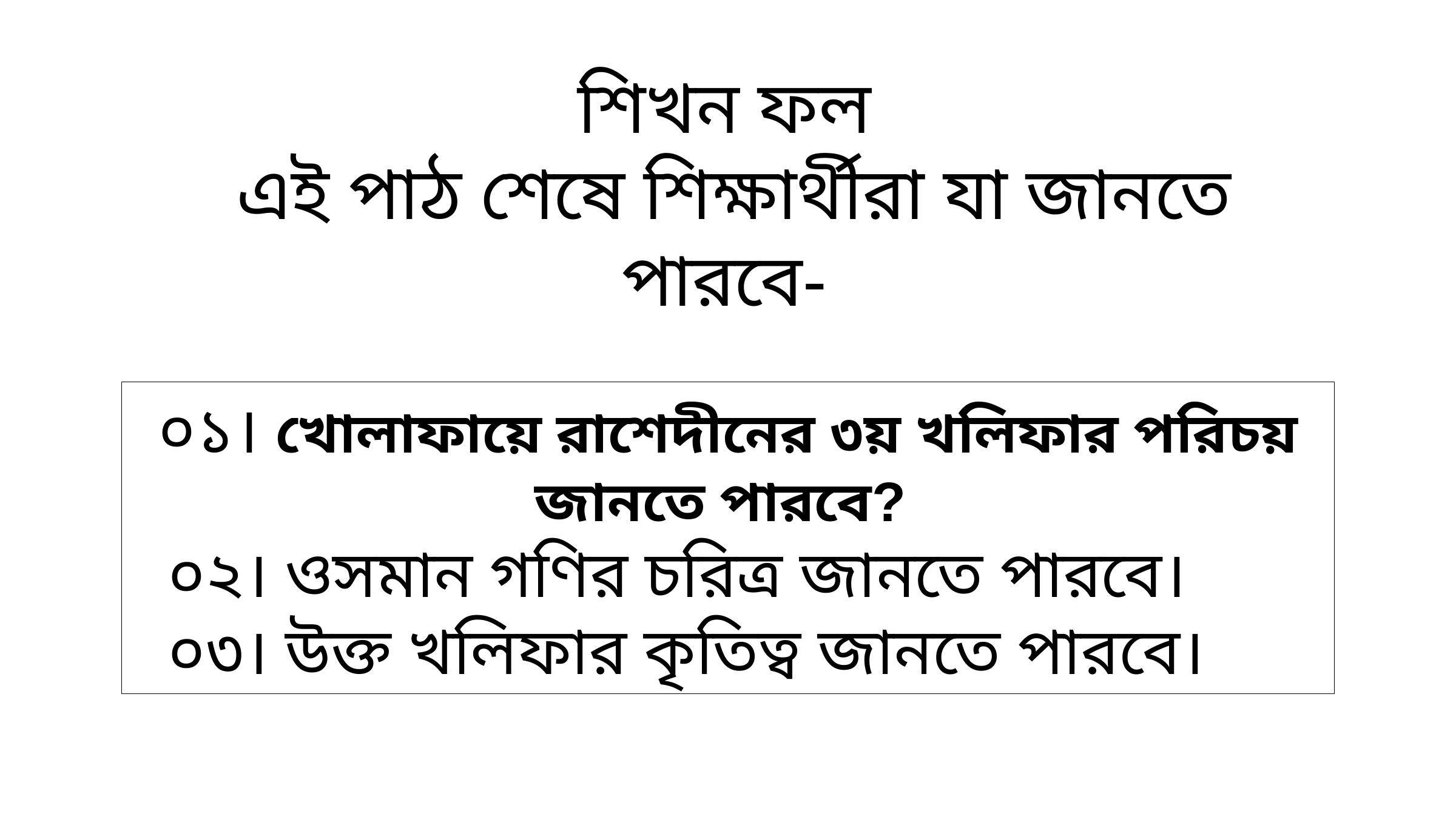

শিখন ফল
এই পাঠ শেষে শিক্ষার্থীরা যা জানতে পারবে-
০১। খোলাফায়ে রাশেদীনের ৩য় খলিফার পরিচয় জানতে পারবে?
  ০২। ওসমান গণির চরিত্র জানতে পারবে।
  ০৩। উক্ত খলিফার কৃতিত্ব জানতে পারবে।